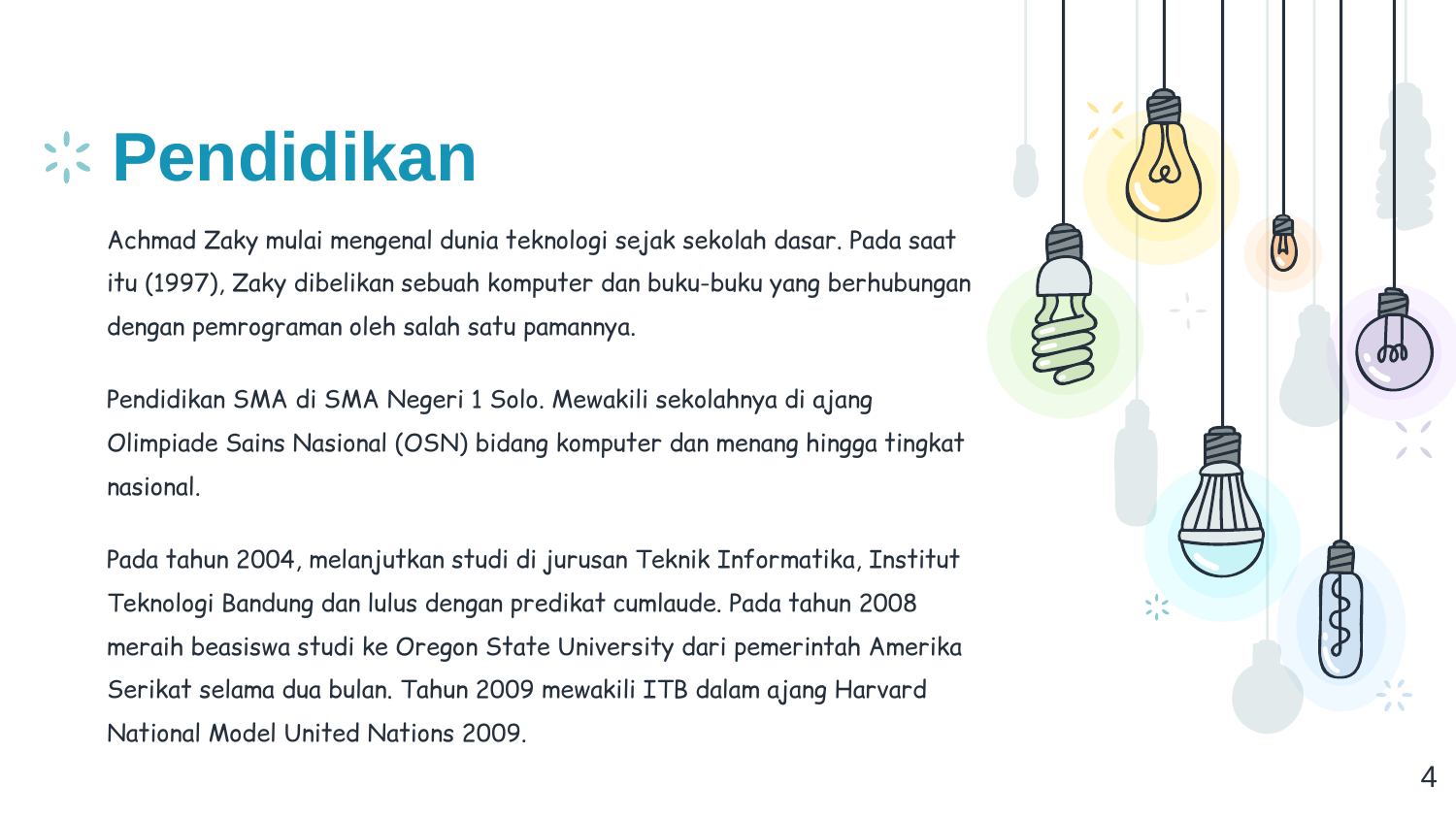

# Pendidikan
Achmad Zaky mulai mengenal dunia teknologi sejak sekolah dasar. Pada saat itu (1997), Zaky dibelikan sebuah komputer dan buku-buku yang berhubungan dengan pemrograman oleh salah satu pamannya.

Pendidikan SMA di SMA Negeri 1 Solo. Mewakili sekolahnya di ajang Olimpiade Sains Nasional (OSN) bidang komputer dan menang hingga tingkat nasional.

Pada tahun 2004, melanjutkan studi di jurusan Teknik Informatika, Institut Teknologi Bandung dan lulus dengan predikat cumlaude. Pada tahun 2008 meraih beasiswa studi ke Oregon State University dari pemerintah Amerika Serikat selama dua bulan. Tahun 2009 mewakili ITB dalam ajang Harvard National Model United Nations 2009.

4